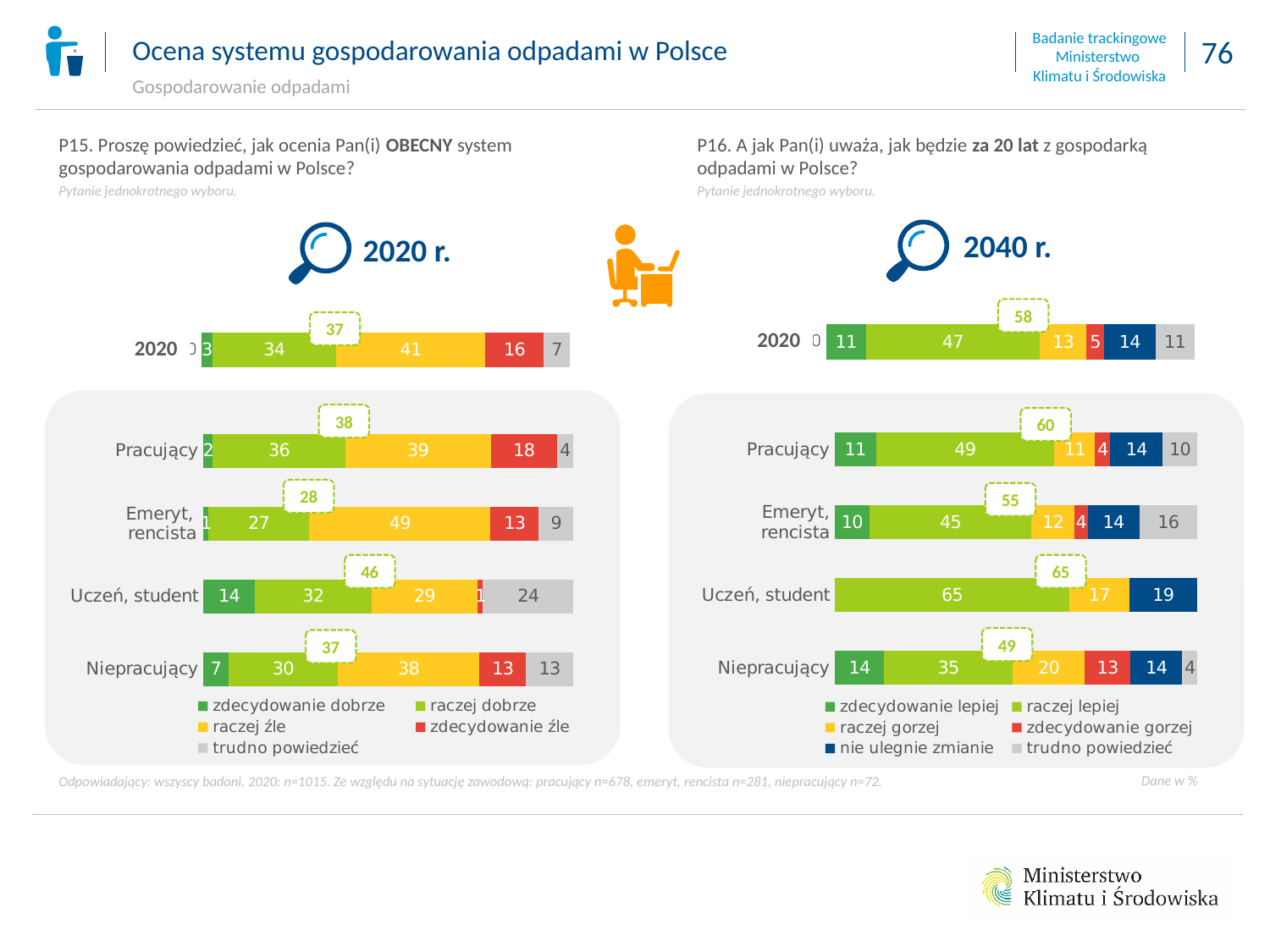

Ocena systemu gospodarowania odpadami w Polsce
Gospodarowanie odpadami
P15. Proszę powiedzieć, jak ocenia Pan(i) OBECNY system gospodarowania odpadami w Polsce?
Pytanie jednokrotnego wyboru.
P16. A jak Pan(i) uważa, jak będzie za 20 lat z gospodarką odpadami w Polsce?
Pytanie jednokrotnego wyboru.

2040 r.

2020 r.

### Chart

| Category | zdecydowanie dobrze | raczej dobrze | raczej źle | zdecydowanie źle | trudno powiedzieć | Kolumna1 |
|---|---|---|---|---|---|---|
| 2020 | 10.80355576965561 | 47.216180537689226 | 12.599976024478703 | 4.8094191093635175 | 13.945117732555879 | 10.625750826256866 |

### Chart

| Category | zdecydowanie dobrze | raczej dobrze | raczej źle | zdecydowanie źle | trudno powiedzieć |
|---|---|---|---|---|---|
| 2020 | 2.948916274322617 | 33.516419898969744 | 40.53690241456689 | 15.871767552133795 | 7.125993860006799 |
58
37
2020

### Chart

| Category | zdecydowanie dobrze | raczej dobrze | raczej źle |  zdecydowanie źle | trudno powiedzieć |
|---|---|---|---|---|---|
| Pracujący | 2.4579877642387284 | 35.90234094628965 | 39.34063867182537 | 17.886024236487735 | 4.413008381158468 |
| Emeryt,
rencista | 1.2980591416103313 | 27.24513315567121 | 49.10881617250886 | 13.044452742853851 | 9.303538787355844 |
| Uczeń, student | 13.832729693490945 | 31.562318236407584 | 28.79248785233276 | 1.4120874509595178 | 24.400376766809178 |
| Niepracujący | 6.681362110744773 | 29.71305361996446 | 38.20182826716426 | 12.604543382488872 | 12.799212619637624 |

### Chart

| Category | zdecydowanie lepiej | raczej lepiej | raczej gorzej | zdecydowanie gorzej | nie ulegnie zmianie | trudno powiedzieć |
|---|---|---|---|---|---|---|
| Pracujący | 11.312427216990855 | 49.26206402589064 | 11.186121623140762 | 4.265687013759371 | 14.442944955221357 | 9.53075516499692 |
| Emeryt,
rencista | 9.517936064491382 | 44.73796431551206 | 11.835049743694613 | 3.7040111643289695 | 14.215715823662844 | 15.989322888310237 |
| Uczeń, student | None | 64.66091842276687 | 16.563624644737928 | None | 18.775456932495185 | None |
| Niepracujący | 13.625432055183298 | 35.32706739936948 | 20.025811522908636 | 12.540578980922723 | 14.35417801943028 | 4.12693202218557 |
2020

38
60
28
55
65
46
49
37

### Chart

| Category | zdecydowanie dobrze | raczej dobrze | raczej źle | zdecydowanie źle | trudno powiedzieć |
|---|---|---|---|---|---|
| 2018 | None | None | None | None | None |
| 2014 | None | None | None | None | None |
| 2013 | None | None | None | None | None |
| 2012 | None | None | None | None | None |
| 2011 | None | None | None | None | None |

### Chart

| Category | zdecydowanie lepiej | raczej lepiej | raczej gorzej | zdecydowanie gorzej | nie ulegnie zmianie | trudno powiedzieć |
|---|---|---|---|---|---|---|
| 2018 | None | None | None | None | None | None |
| 2014 | None | None | None | None | None | None |
| 2013 | None | None | None | None | None | None |
| 2012 | None | None | None | None | None | None |
| 2011 | None | None | None | None | None | None |
Odpowiadający: wszyscy badani, 2020: n=1015. Ze względu na sytuację zawodową: pracujący n=678, emeryt, rencista n=281, niepracujący n=72.
Dane w %